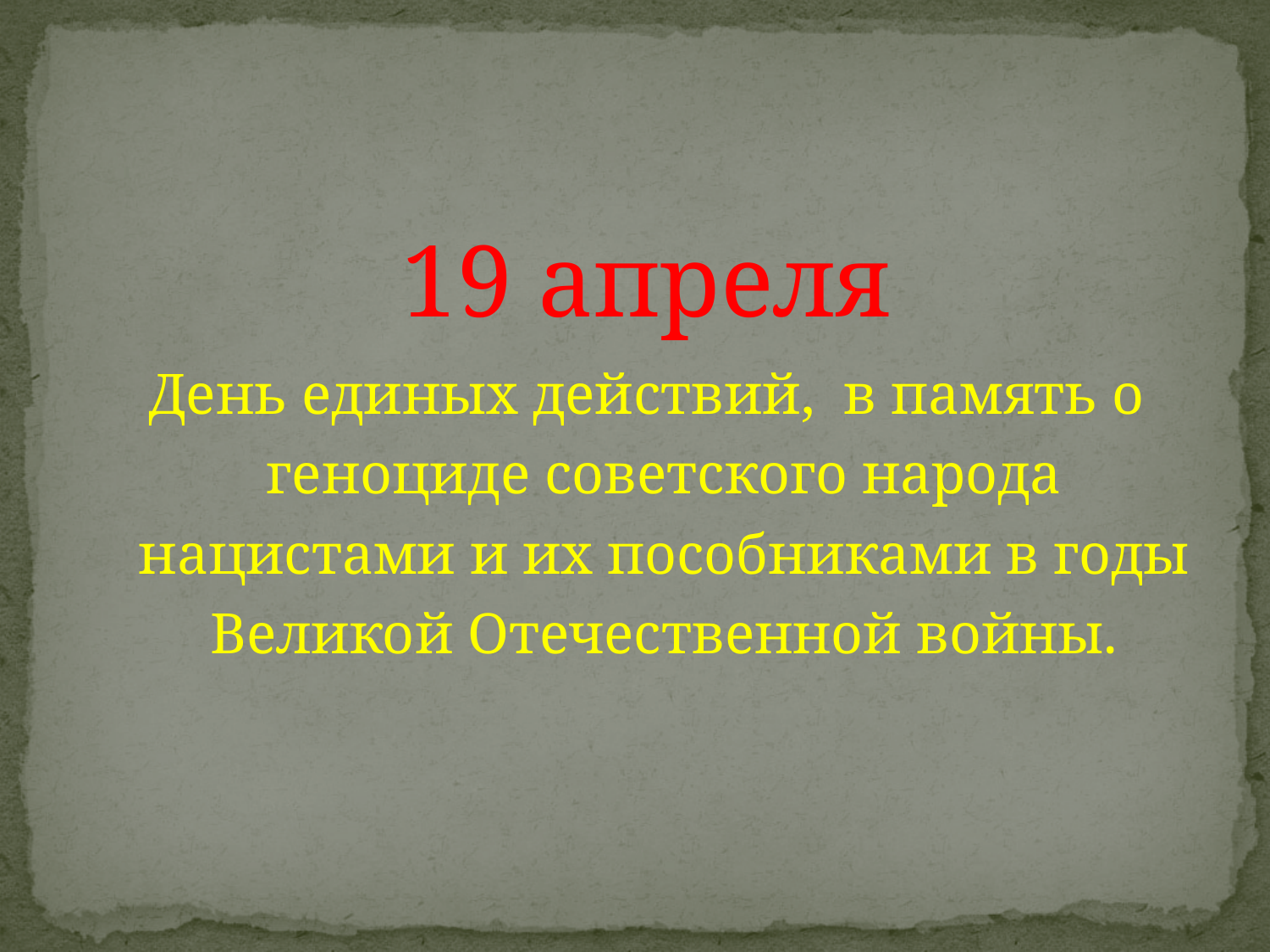

19 апреля
День единых действий,  в память о геноциде советского народа нацистами и их пособниками в годы Великой Отечественной войны.